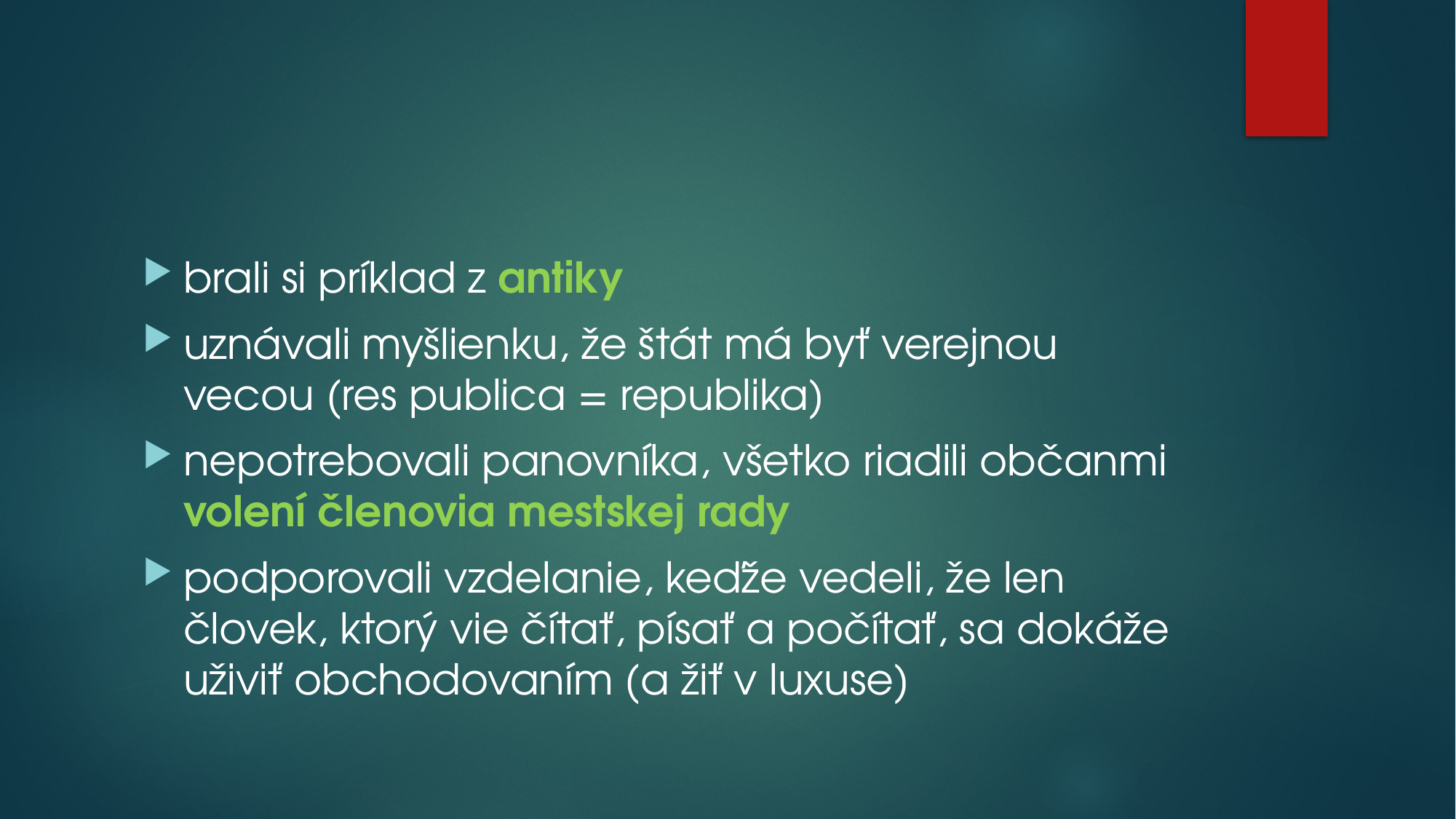

#
brali si príklad z antiky
uznávali myšlienku, že štát má byť verejnou vecou (res publica = republika)
nepotrebovali panovníka, všetko riadili občanmi volení členovia mestskej rady
podporovali vzdelanie, keďže vedeli, že len človek, ktorý vie čítať, písať a počítať, sa dokáže uživiť obchodovaním (a žiť v luxuse)